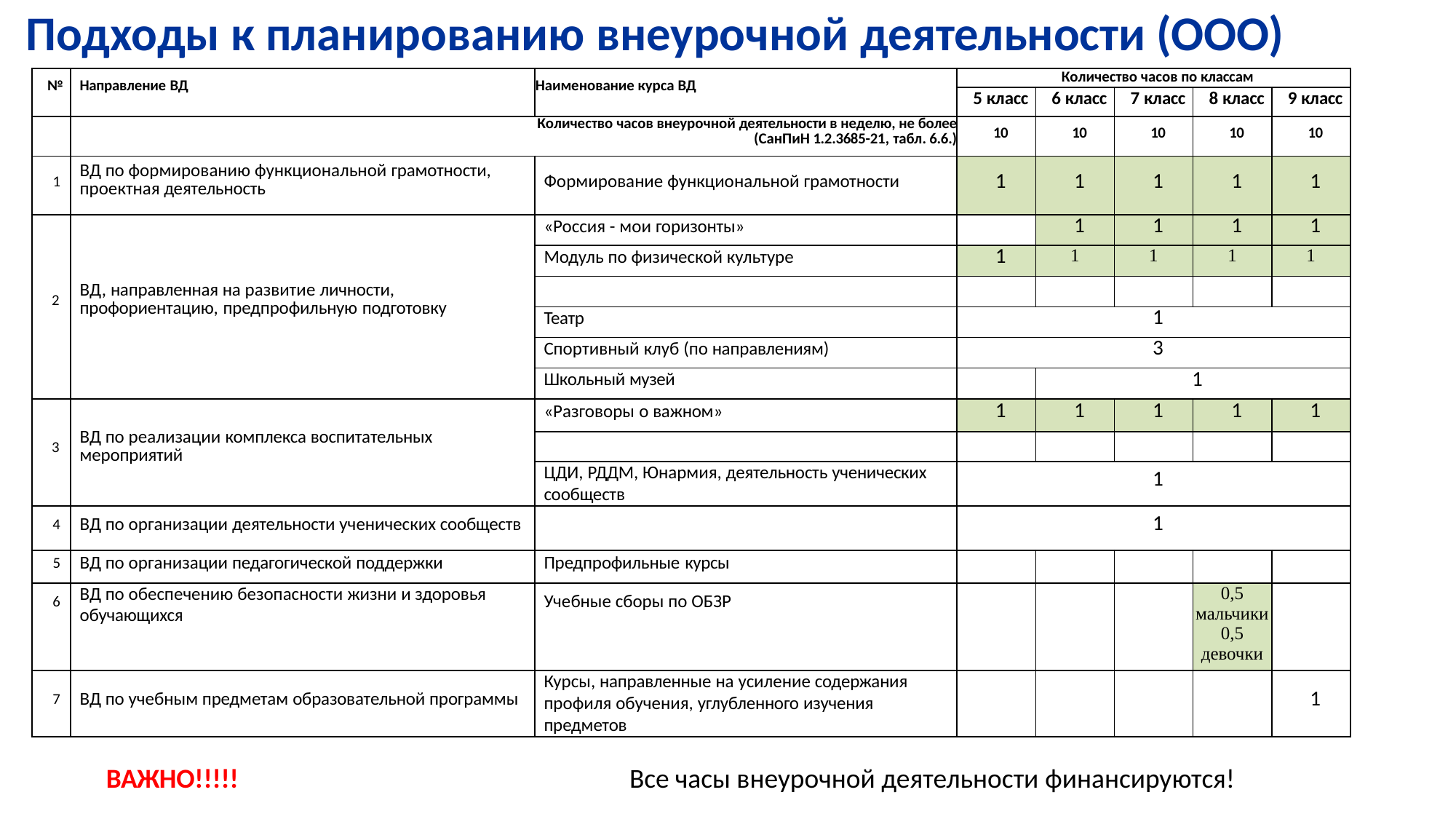

# Подходы к планированию внеурочной деятельности (ООО)
| № | Направление ВД | Наименование курса ВД | Количество часов по классам |  |  |  |  |
| --- | --- | --- | --- | --- | --- | --- | --- |
|  |  |  | 5 класс | 6 класс | 7 класс | 8 класс | 9 класс |
|  | Количество часов внеурочной деятельности в неделю, не более (СанПиН 1.2.3685-21, табл. 6.6.) |  | 10 | 10 | 10 | 10 | 10 |
| 1 | ВД по формированию функциональной грамотности, проектная деятельность | Формирование функциональной грамотности | 1 | 1 | 1 | 1 | 1 |
| 2 | ВД, направленная на развитие личности, профориентацию, предпрофильную подготовку | «Россия - мои горизонты» |  | 1 | 1 | 1 | 1 |
|  |  | Модуль по физической культуре | 1 | 1 | 1 | 1 | 1 |
|  |  |  |  |  |  |  |  |
|  |  | Театр | 1 |  |  |  |  |
|  |  | Спортивный клуб (по направлениям) | 3 |  |  |  |  |
|  |  | Школьный музей |  | 1 |  |  |  |
| 3 | ВД по реализации комплекса воспитательных мероприятий | «Разговоры о важном» | 1 | 1 | 1 | 1 | 1 |
|  |  |  |  |  |  |  |  |
|  |  | ЦДИ, РДДМ, Юнармия, деятельность ученических сообществ | 1 |  |  |  |  |
| 4 | ВД по организации деятельности ученических сообществ |  | 1 |  |  |  |  |
| 5 | ВД по организации педагогической поддержки | Предпрофильные курсы |  |  |  |  |  |
| 6 | ВД по обеспечению безопасности жизни и здоровья обучающихся | Учебные сборы по ОБЗР |  |  |  | 0,5 мальчики 0,5 девочки |  |
| 7 | ВД по учебным предметам образовательной программы | Курсы, направленные на усиление содержания профиля обучения, углубленного изучения предметов |  |  |  |  | 1 |
ВАЖНО!!!!!                                                                 Все часы внеурочной деятельности финансируются!